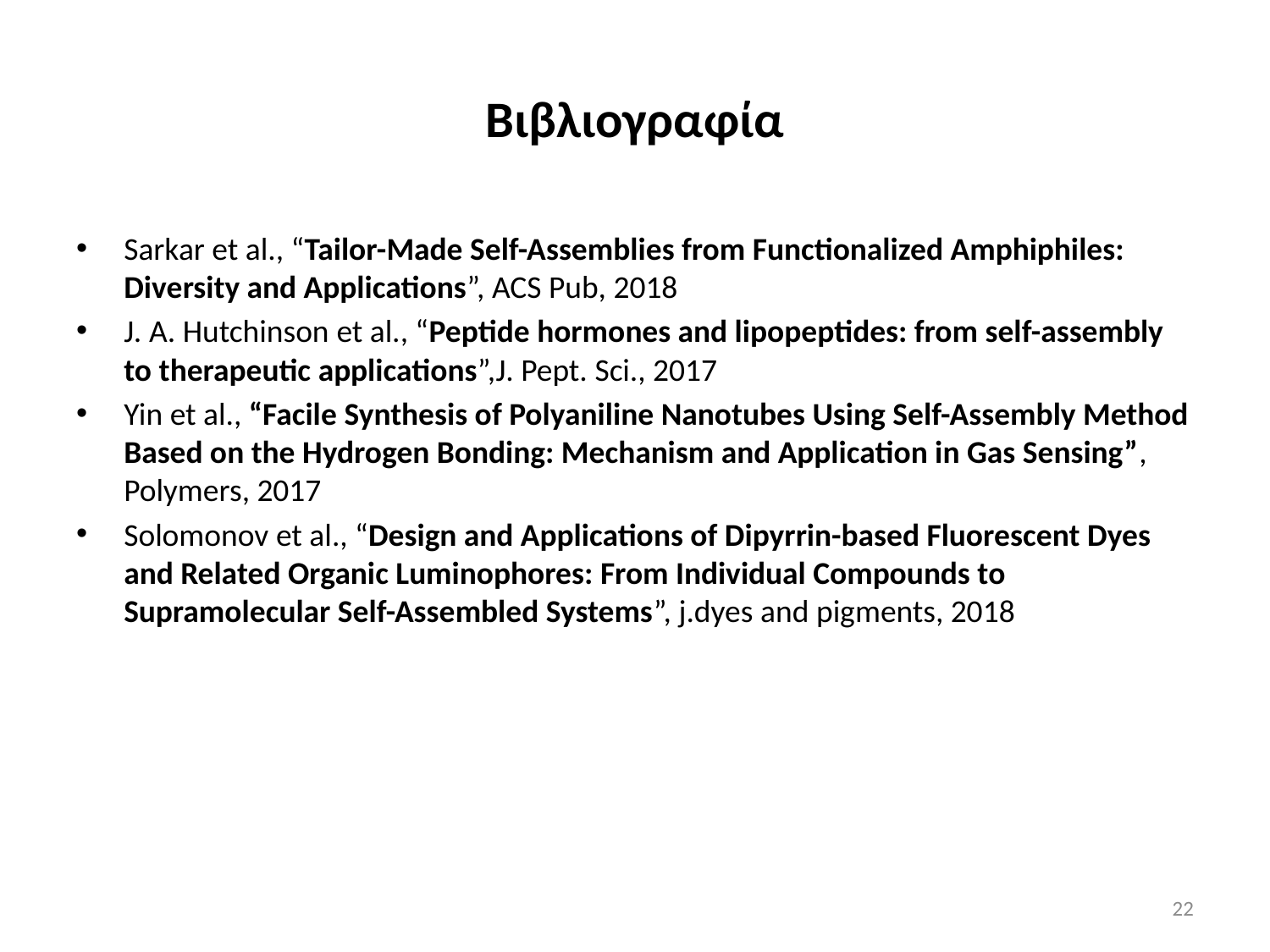

# Βιβλιογραφία
Sarkar et al., “Tailor-Made Self-Assemblies from Functionalized Amphiphiles: Diversity and Applications”, ACS Pub, 2018
J. A. Hutchinson et al., “Peptide hormones and lipopeptides: from self-assembly to therapeutic applications”,J. Pept. Sci., 2017
Yin et al., “Facile Synthesis of Polyaniline Nanotubes Using Self-Assembly Method Based on the Hydrogen Bonding: Mechanism and Application in Gas Sensing”, Polymers, 2017
Solomonov et al., “Design and Applications of Dipyrrin-based Fluorescent Dyes and Related Organic Luminophores: From Individual Compounds to Supramolecular Self-Assembled Systems”, j.dyes and pigments, 2018

22